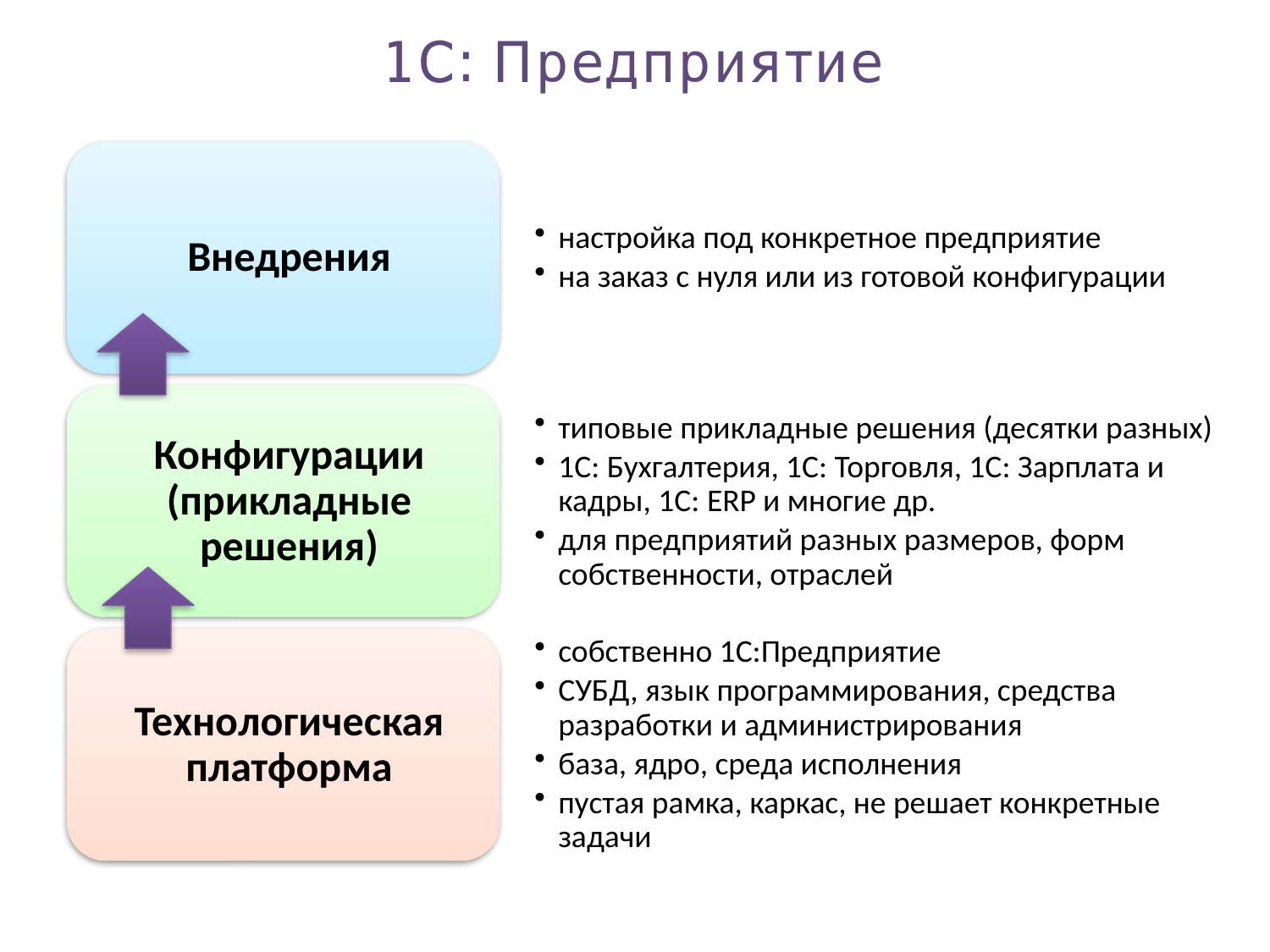

# 1С: Предприятие
настройка под конкретное предприятие
на заказ с нуля или из готовой конфигурации
Внедрения
типовые прикладные решения (десятки разных)
1С: Бухгалтерия, 1С: Торговля, 1С: Зарплата и кадры, 1С: ERP и многие др.
для предприятий разных размеров, форм собственности, отраслей
Конфигурации (прикладные решения)
собственно 1С:Предприятие
СУБД, язык программирования, средства разработки и администрирования
база, ядро, среда исполнения
пустая рамка, каркас, не решает конкретные задачи
Технологическая платформа